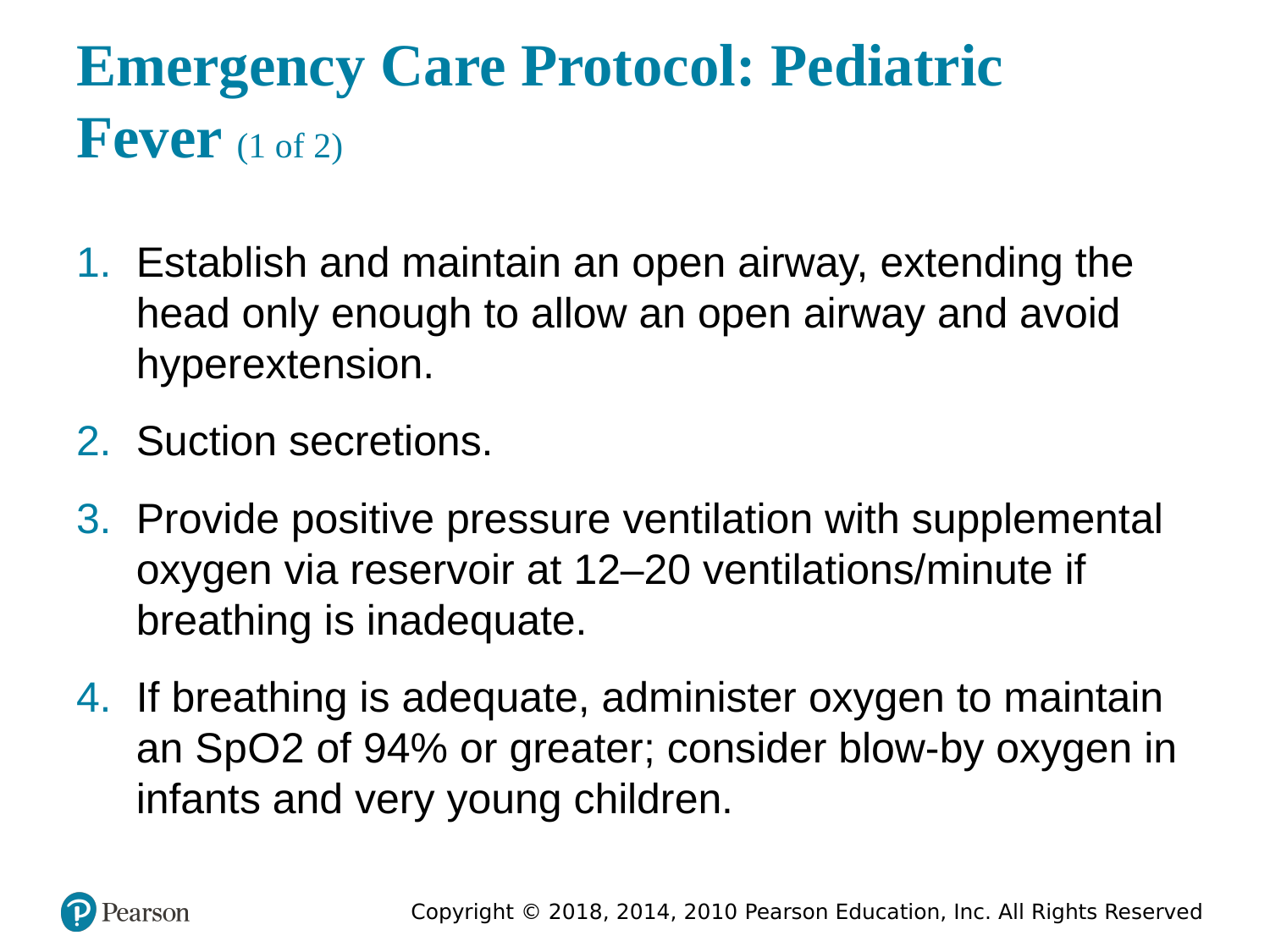

# Emergency Care Protocol: Pediatric Fever (1 of 2)
Establish and maintain an open airway, extending the head only enough to allow an open airway and avoid hyperextension.
Suction secretions.
Provide positive pressure ventilation with supplemental oxygen via reservoir at 12–20 ventilations/minute if breathing is inadequate.
If breathing is adequate, administer oxygen to maintain an S p O 2 of 94% or greater; consider blow-by oxygen in infants and very young children.